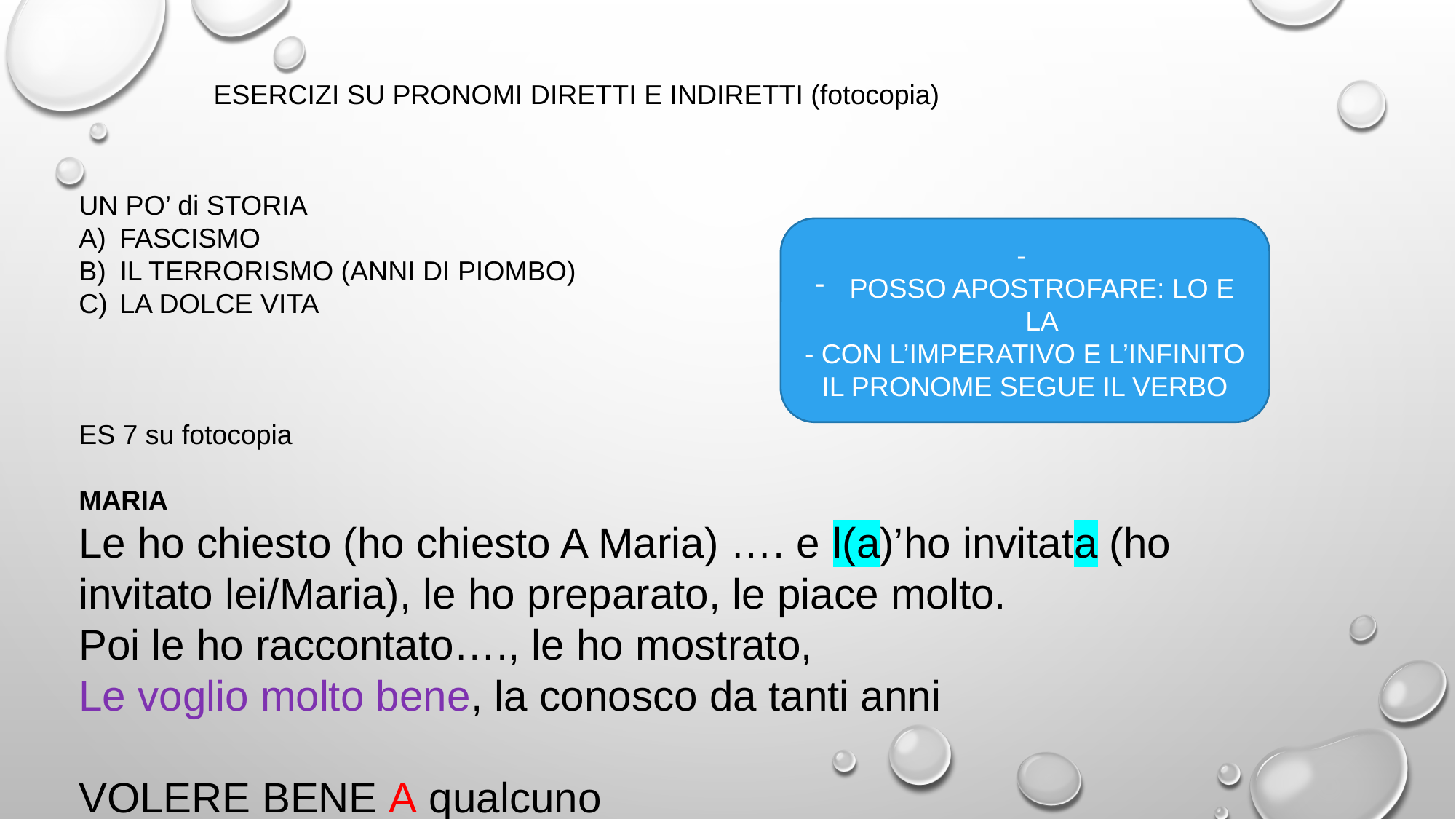

ESERCIZI SU PRONOMI DIRETTI E INDIRETTI (fotocopia)
UN PO’ di STORIA
FASCISMO
IL TERRORISMO (ANNI DI PIOMBO)
LA DOLCE VITA

ES 7 su fotocopia

MARIA
Le ho chiesto (ho chiesto A Maria) …. e l(a)’ho invitata (ho invitato lei/Maria), le ho preparato, le piace molto.
Poi le ho raccontato…., le ho mostrato,
Le voglio molto bene, la conosco da tanti anni

VOLERE BENE A qualcuno

Il participio passato si accorda con il pronome diretto: Hai i libri? Sì, li ho compratI ieri.
-
POSSO APOSTROFARE: LO E LA
- CON L’IMPERATIVO E L’INFINITO IL PRONOME SEGUE IL VERBO